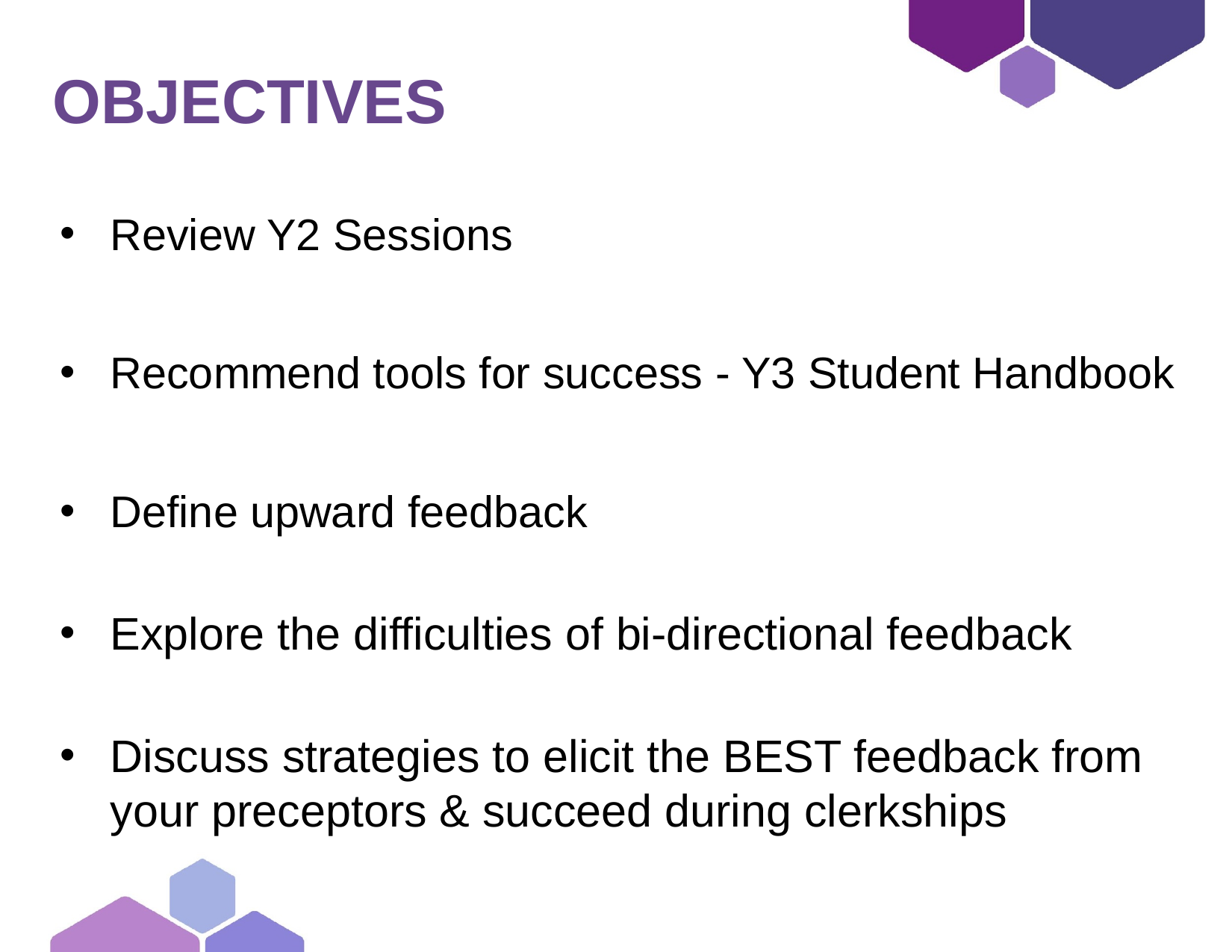

# OBJECTIVES
Review Y2 Sessions

Recommend tools for success - Y3 Student Handbook

Define upward feedback

Explore the difficulties of bi-directional feedback

Discuss strategies to elicit the BEST feedback from your preceptors & succeed during clerkships